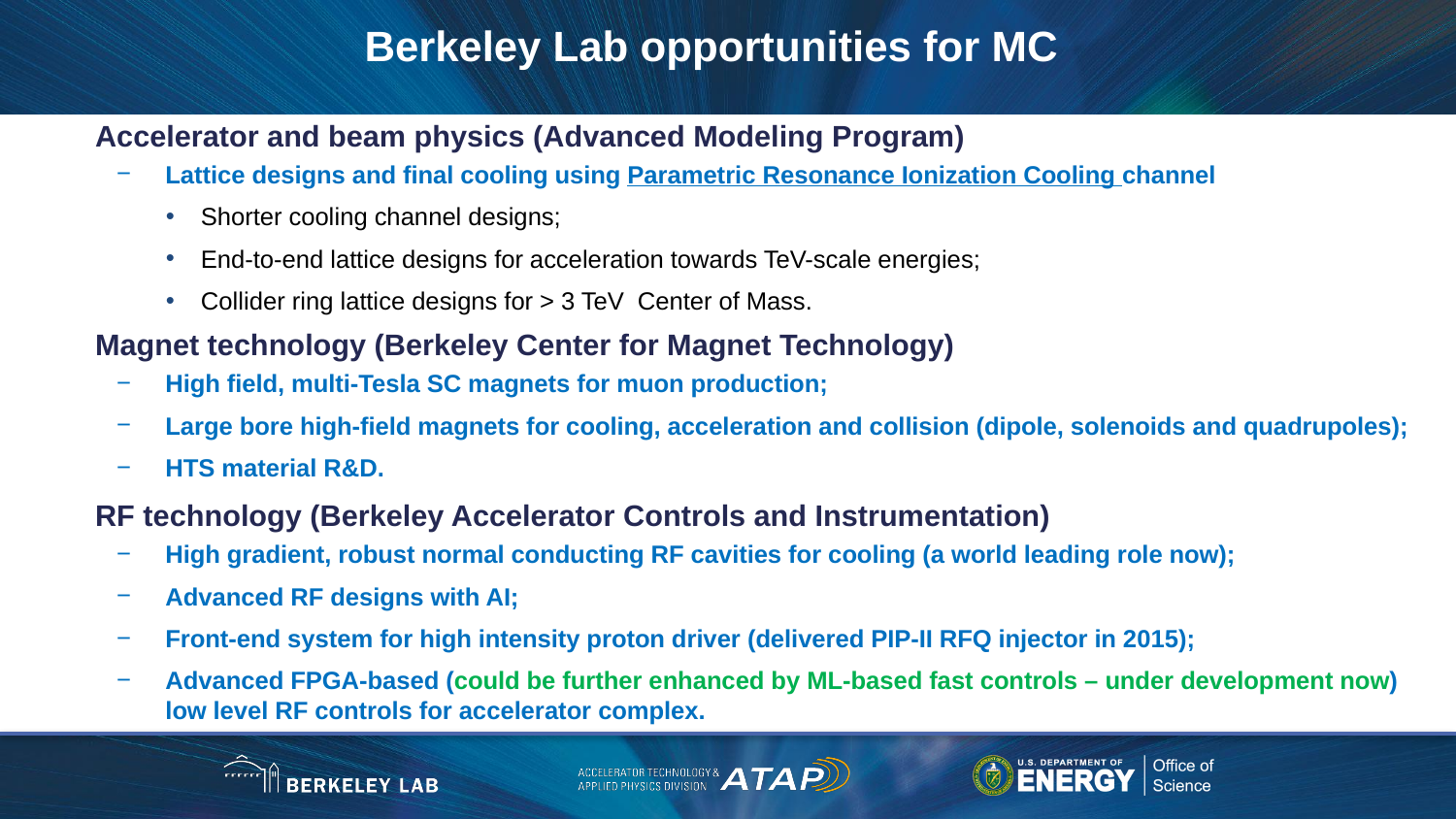

Berkeley Lab opportunities for MC
Accelerator and beam physics (Advanced Modeling Program)
Lattice designs and final cooling using Parametric Resonance Ionization Cooling channel
Shorter cooling channel designs;
End-to-end lattice designs for acceleration towards TeV-scale energies;
Collider ring lattice designs for > 3 TeV  Center of Mass.
Magnet technology (Berkeley Center for Magnet Technology)
High field, multi-Tesla SC magnets for muon production;
Large bore high-field magnets for cooling, acceleration and collision (dipole, solenoids and quadrupoles);
HTS material R&D.
RF technology (Berkeley Accelerator Controls and Instrumentation)
High gradient, robust normal conducting RF cavities for cooling (a world leading role now);
Advanced RF designs with AI;
Front-end system for high intensity proton driver (delivered PIP-II RFQ injector in 2015);
Advanced FPGA-based (could be further enhanced by ML-based fast controls – under development now) low level RF controls for accelerator complex.